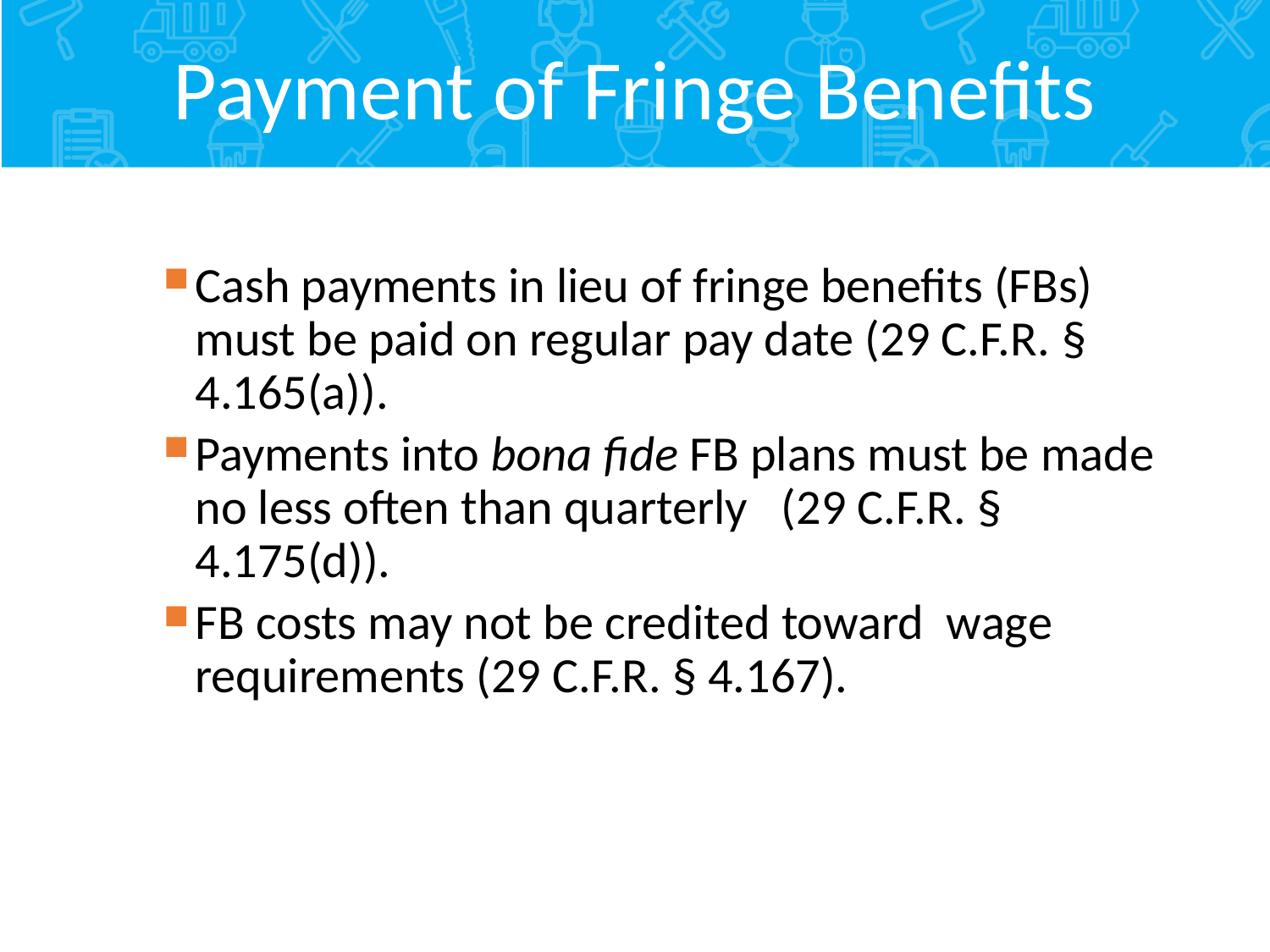

# Payment of Fringe Benefits
Cash payments in lieu of fringe benefits (FBs) must be paid on regular pay date (29 C.F.R. § 4.165(a)).
Payments into bona fide FB plans must be made no less often than quarterly   (29 C.F.R. § 4.175(d)).
FB costs may not be credited toward  wage requirements (29 C.F.R. § 4.167).